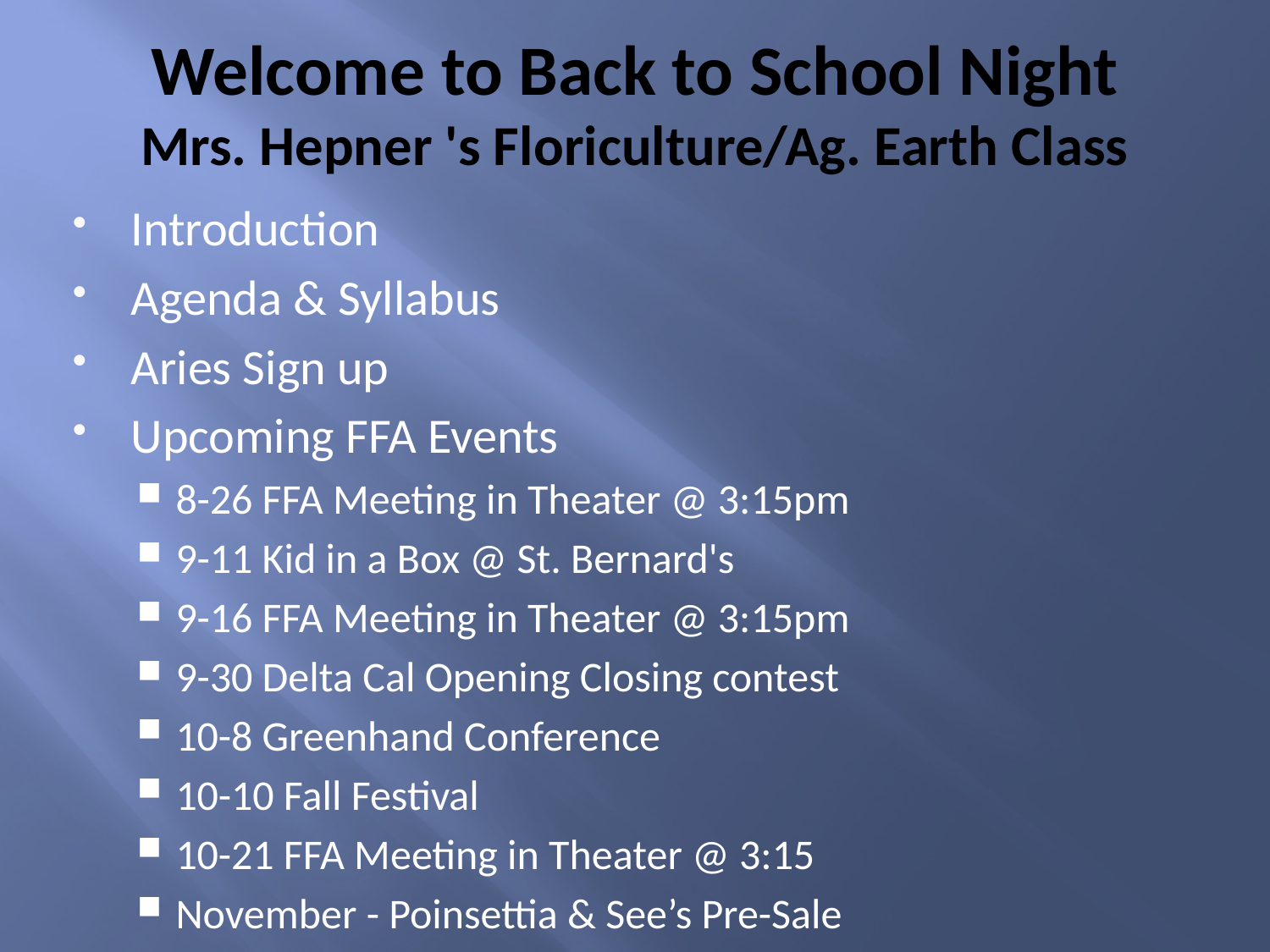

# Welcome to Back to School Night Mrs. Hepner 's Floriculture/Ag. Earth Class
Introduction
Agenda & Syllabus
Aries Sign up
Upcoming FFA Events
8-26 FFA Meeting in Theater @ 3:15pm
9-11 Kid in a Box @ St. Bernard's
9-16 FFA Meeting in Theater @ 3:15pm
9-30 Delta Cal Opening Closing contest
10-8 Greenhand Conference
10-10 Fall Festival
10-21 FFA Meeting in Theater @ 3:15
November - Poinsettia & See’s Pre-Sale